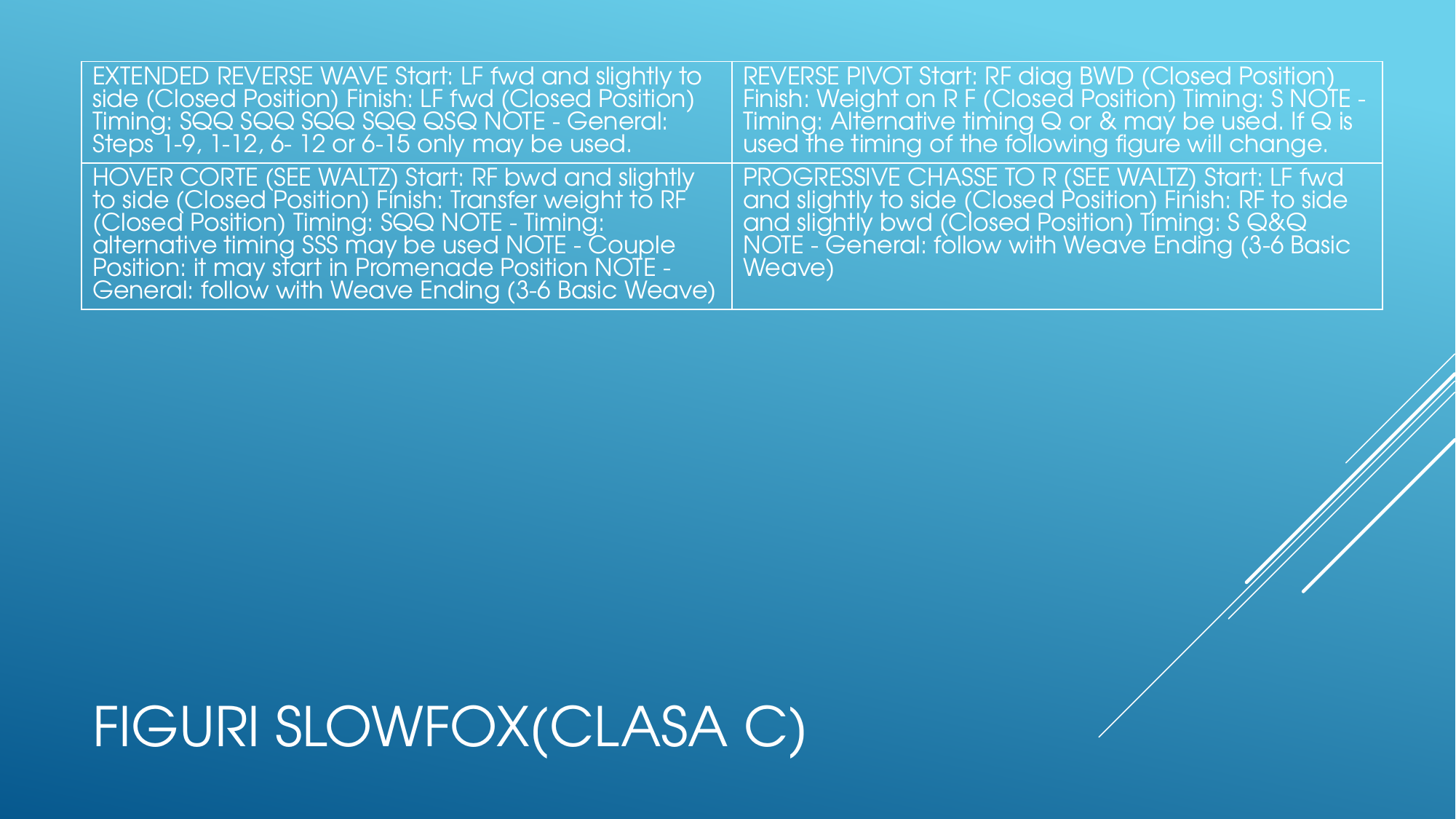

| EXTENDED REVERSE WAVE Start: LF fwd and slightly to side (Closed Position) Finish: LF fwd (Closed Position) Timing: SQQ SQQ SQQ SQQ QSQ NOTE - General: Steps 1-9, 1-12, 6- 12 or 6-15 only may be used. | REVERSE PIVOT Start: RF diag BWD (Closed Position) Finish: Weight on R F (Closed Position) Timing: S NOTE - Timing: Alternative timing Q or & may be used. If Q is used the timing of the following figure will change. |
| --- | --- |
| HOVER CORTE (SEE WALTZ) Start: RF bwd and slightly to side (Closed Position) Finish: Transfer weight to RF (Closed Position) Timing: SQQ NOTE - Timing: alternative timing SSS may be used NOTE - Couple Position: it may start in Promenade Position NOTE - General: follow with Weave Ending (3-6 Basic Weave) | PROGRESSIVE CHASSE TO R (SEE WALTZ) Start: LF fwd and slightly to side (Closed Position) Finish: RF to side and slightly bwd (Closed Position) Timing: S Q&Q NOTE - General: follow with Weave Ending (3-6 Basic Weave) |
# Figuri slowfox(clasa c)